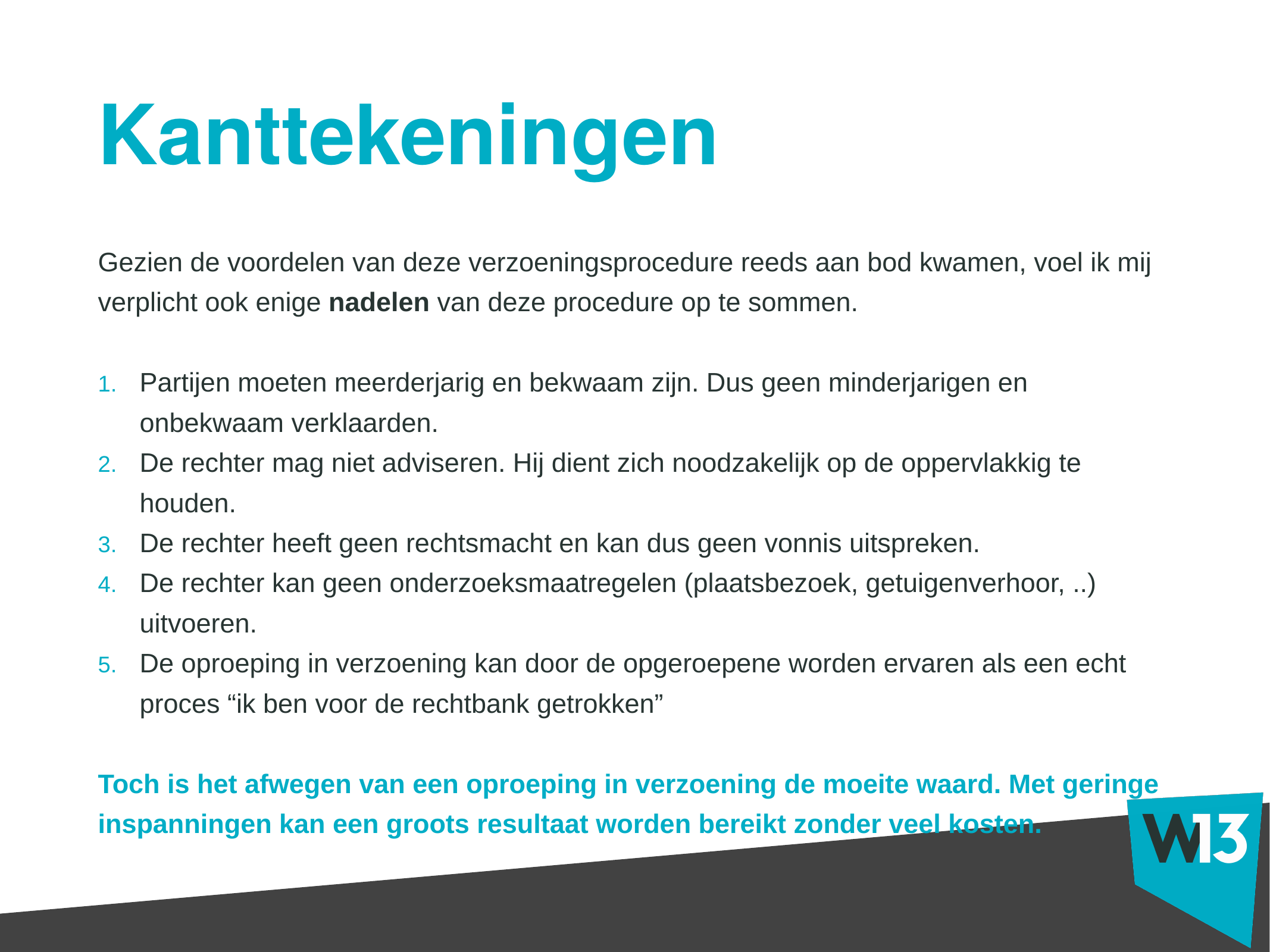

# Kanttekeningen
Gezien de voordelen van deze verzoeningsprocedure reeds aan bod kwamen, voel ik mij verplicht ook enige nadelen van deze procedure op te sommen.

Partijen moeten meerderjarig en bekwaam zijn. Dus geen minderjarigen en onbekwaam verklaarden.
De rechter mag niet adviseren. Hij dient zich noodzakelijk op de oppervlakkig te houden.
De rechter heeft geen rechtsmacht en kan dus geen vonnis uitspreken.
De rechter kan geen onderzoeksmaatregelen (plaatsbezoek, getuigenverhoor, ..) uitvoeren.
De oproeping in verzoening kan door de opgeroepene worden ervaren als een echt proces “ik ben voor de rechtbank getrokken”

Toch is het afwegen van een oproeping in verzoening de moeite waard. Met geringe inspanningen kan een groots resultaat worden bereikt zonder veel kosten.